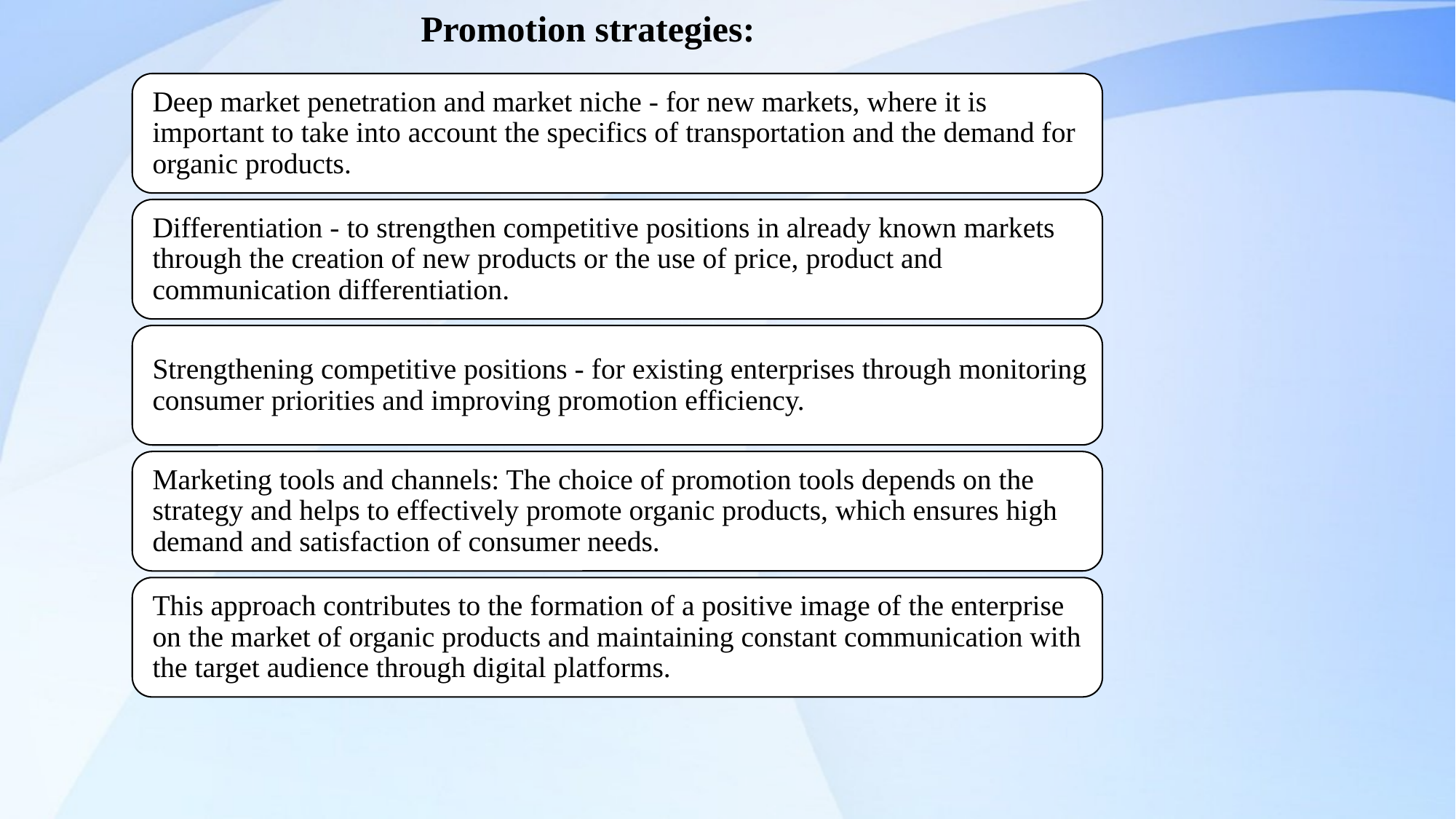

Promotion strategies:

Deep market penetration and market niche - for new markets, where it is important to take into account the specifics of transportation and the demand for organic products.
Differentiation - to strengthen competitive positions in already known markets through the creation of new products or the use of price, product and communication differentiation.
Strengthening competitive positions - for existing enterprises through monitoring consumer priorities and improving promotion efficiency.
Marketing tools and channels: The choice of promotion tools depends on the strategy and helps to effectively promote organic products, which ensures high demand and satisfaction of consumer needs.
This approach contributes to the formation of a positive image of the enterprise on the market of organic products and maintaining constant communication with the target audience through digital platforms.